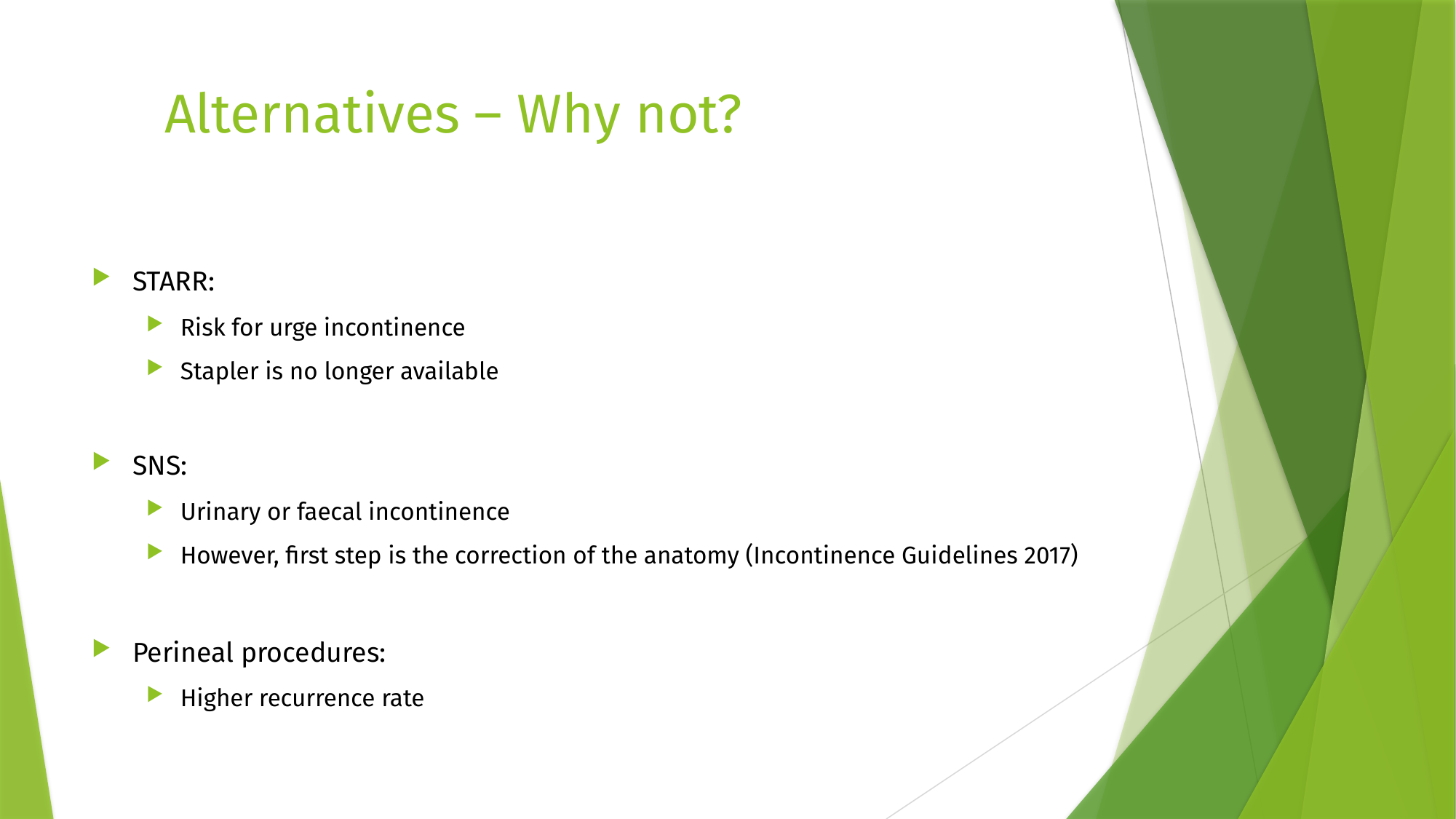

# Alternatives – Why not?
STARR:
Risk for urge incontinence
Stapler is no longer available

SNS:
Urinary or faecal incontinence
However, first step is the correction of the anatomy (Incontinence Guidelines 2017)

Perineal procedures:
Higher recurrence rate